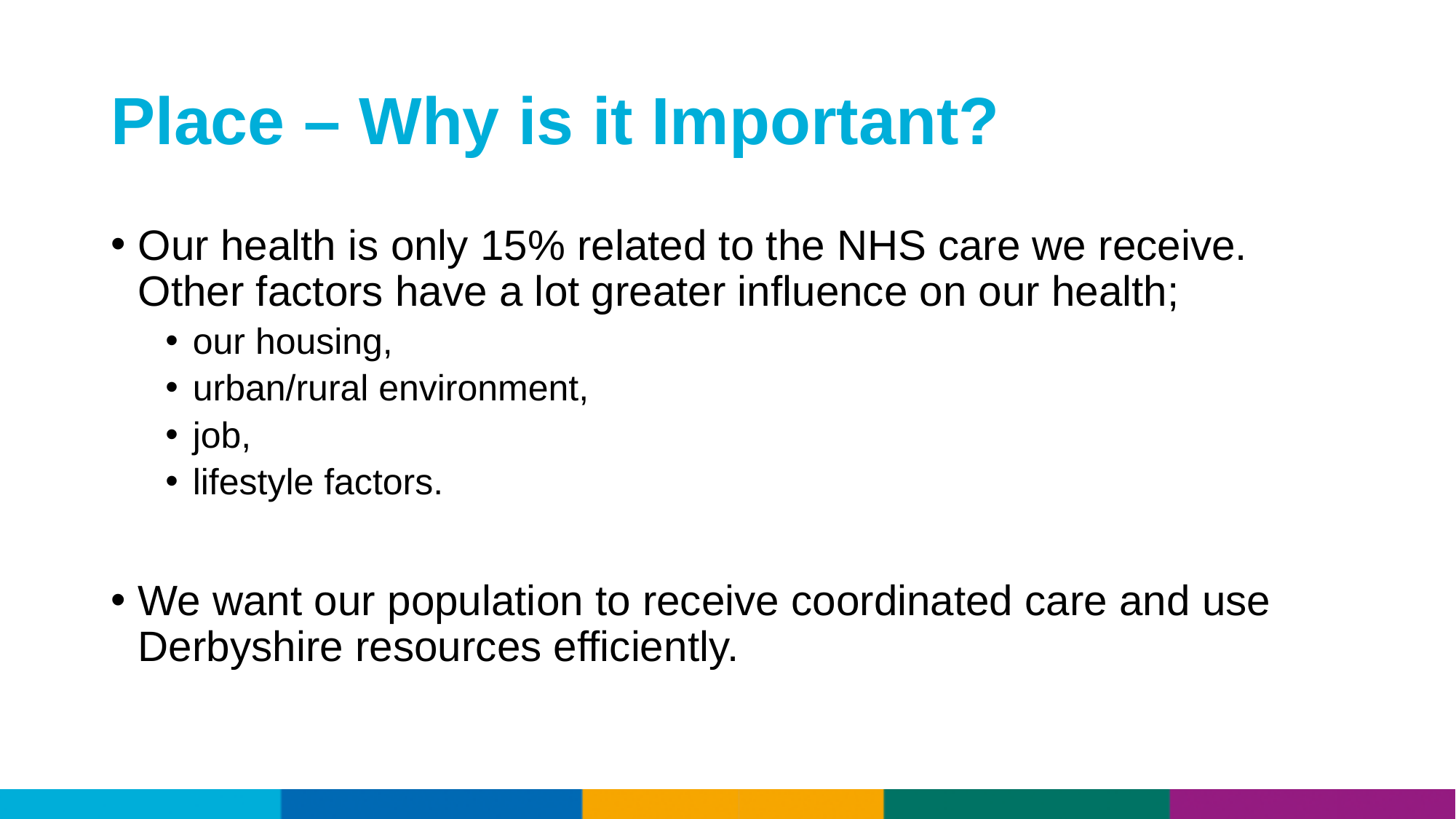

# Place – Why is it Important?
Our health is only 15% related to the NHS care we receive. Other factors have a lot greater influence on our health;
our housing,
urban/rural environment,
job,
lifestyle factors.

We want our population to receive coordinated care and use Derbyshire resources efficiently.